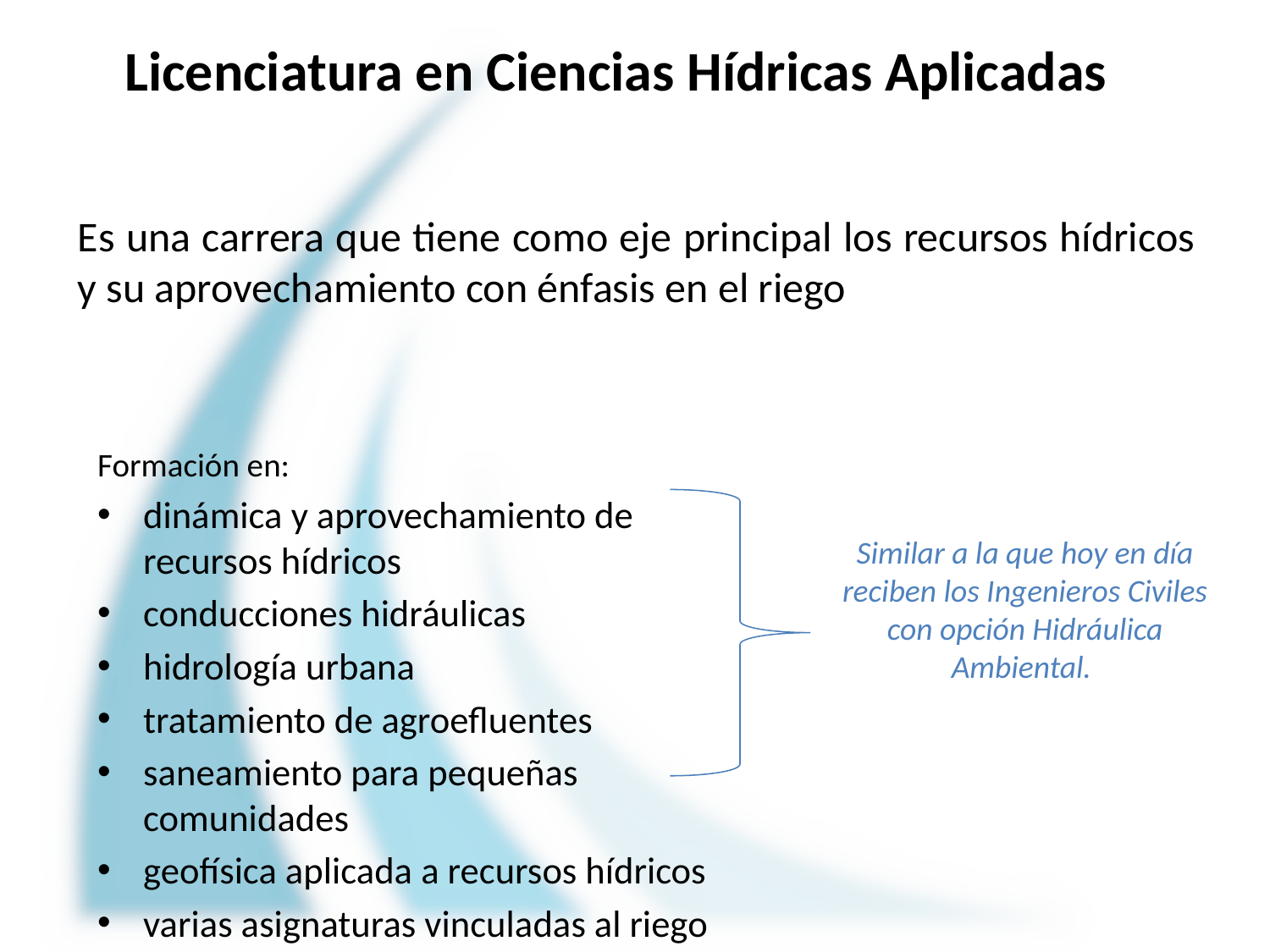

Licenciatura en Ciencias Hídricas Aplicadas
Es una carrera que tiene como eje principal los recursos hídricos y su aprovechamiento con énfasis en el riego
Formación en:
dinámica y aprovechamiento de recursos hídricos
conducciones hidráulicas
hidrología urbana
tratamiento de agroefluentes
saneamiento para pequeñas comunidades
geofísica aplicada a recursos hídricos
varias asignaturas vinculadas al riego

Similar a la que hoy en día reciben los Ingenieros Civiles con opción Hidráulica Ambiental.